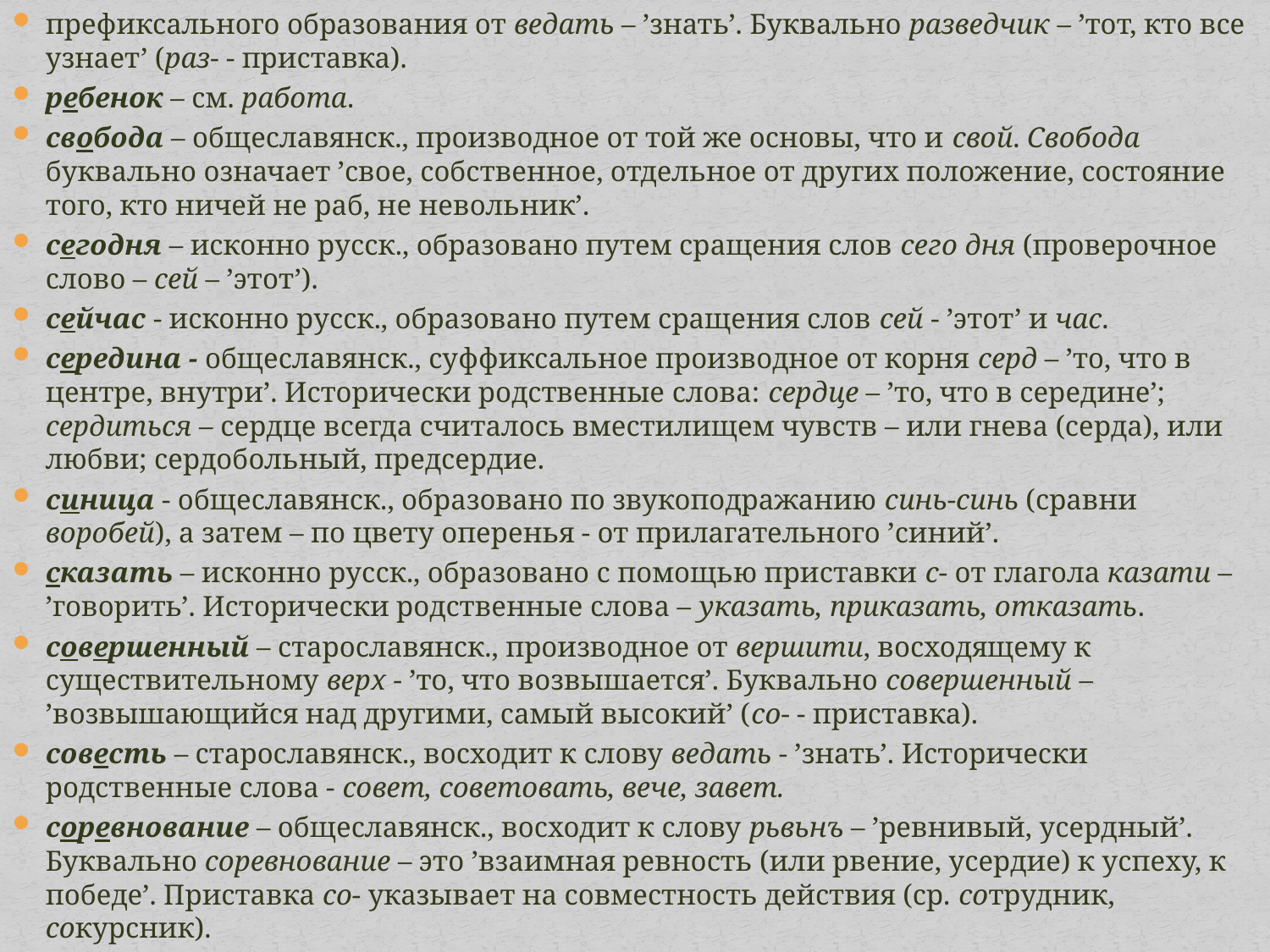

префиксального образования от ведать – ’знать’. Буквально разведчик – ’тот, кто все узнает’ (раз- - приставка).
ребенок – см. работа.
свобода – общеславянск., производное от той же основы, что и свой. Свобода буквально означает ’свое, собственное, отдельное от других положение, состояние того, кто ничей не раб, не невольник’.
сегодня – исконно русск., образовано путем сращения слов сего дня (проверочное слово – сей – ’этот’).
сейчас - исконно русск., образовано путем сращения слов сей - ’этот’ и час.
середина - общеславянск., суффиксальное производное от корня серд – ’то, что в центре, внутри’. Исторически родственные слова: сердце – ’то, что в середине’; сердиться – сердце всегда считалось вместилищем чувств – или гнева (серда), или любви; сердобольный, предсердие.
синица - общеславянск., образовано по звукоподражанию синь-синь (сравни воробей), а затем – по цвету оперенья - от прилагательного ’синий’.
сказать – исконно русск., образовано с помощью приставки с- от глагола казати – ’говорить’. Исторически родственные слова – указать, приказать, отказать.
совершенный – старославянск., производное от вершити, восходящему к существительному верх - ’то, что возвышается’. Буквально совершенный – ’возвышающийся над другими, самый высокий’ (со- - приставка).
совесть – старославянск., восходит к слову ведать - ’знать’. Исторически родственные слова - совет, советовать, вече, завет.
соревнование – общеславянск., восходит к слову рьвьнъ – ’ревнивый, усердный’. Буквально соревнование – это ’взаимная ревность (или рвение, усердие) к успеху, к победе’. Приставка со- указывает на совместность действия (ср. сотрудник, сокурсник).